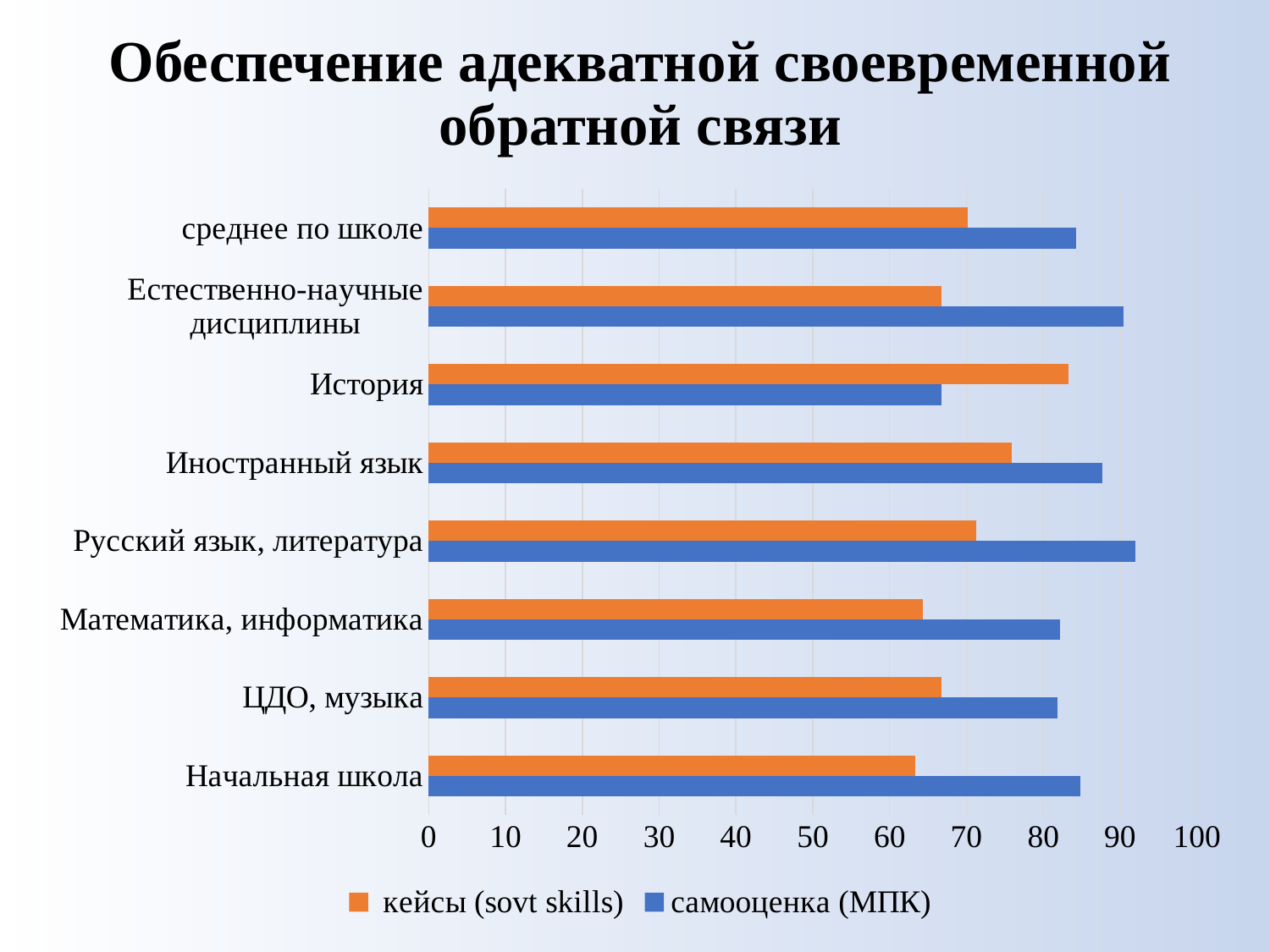

# Обеспечение адекватной своевременной обратной связи

### Chart

| Category | самооценка (МПК) |  кейсы (sovt skills) |
|---|---|---|
| Начальная школа | 84.8 | 63.333333333333336 |
| ЦДО, музыка | 81.8 | 66.75 |
| Математика, информатика | 82.2 | 64.27272727272727 |
| Русский язык, литература | 92.0 | 71.28571428571429 |
| Иностранный язык | 87.7 | 75.88888888888889 |
| История | 66.7 | 83.25 |
| Естественно-научные дисциплины | 90.4 | 66.71428571428571 |
| среднее по школе | 84.3 | 70.21356421356421 |